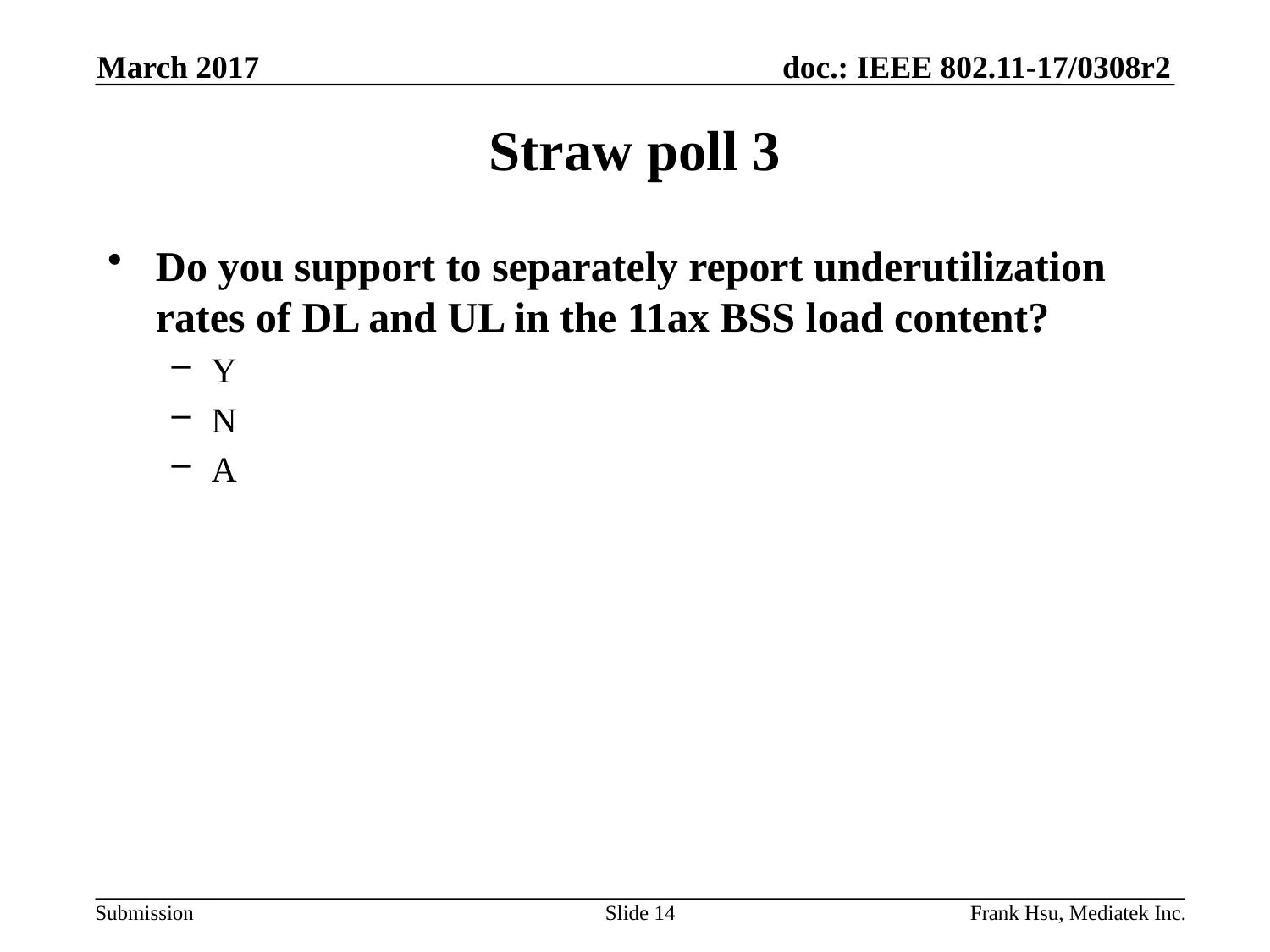

March 2017
# Straw poll 3
Do you support to separately report underutilization rates of DL and UL in the 11ax BSS load content?
Y
N
A

Slide 14
Frank Hsu, Mediatek Inc.